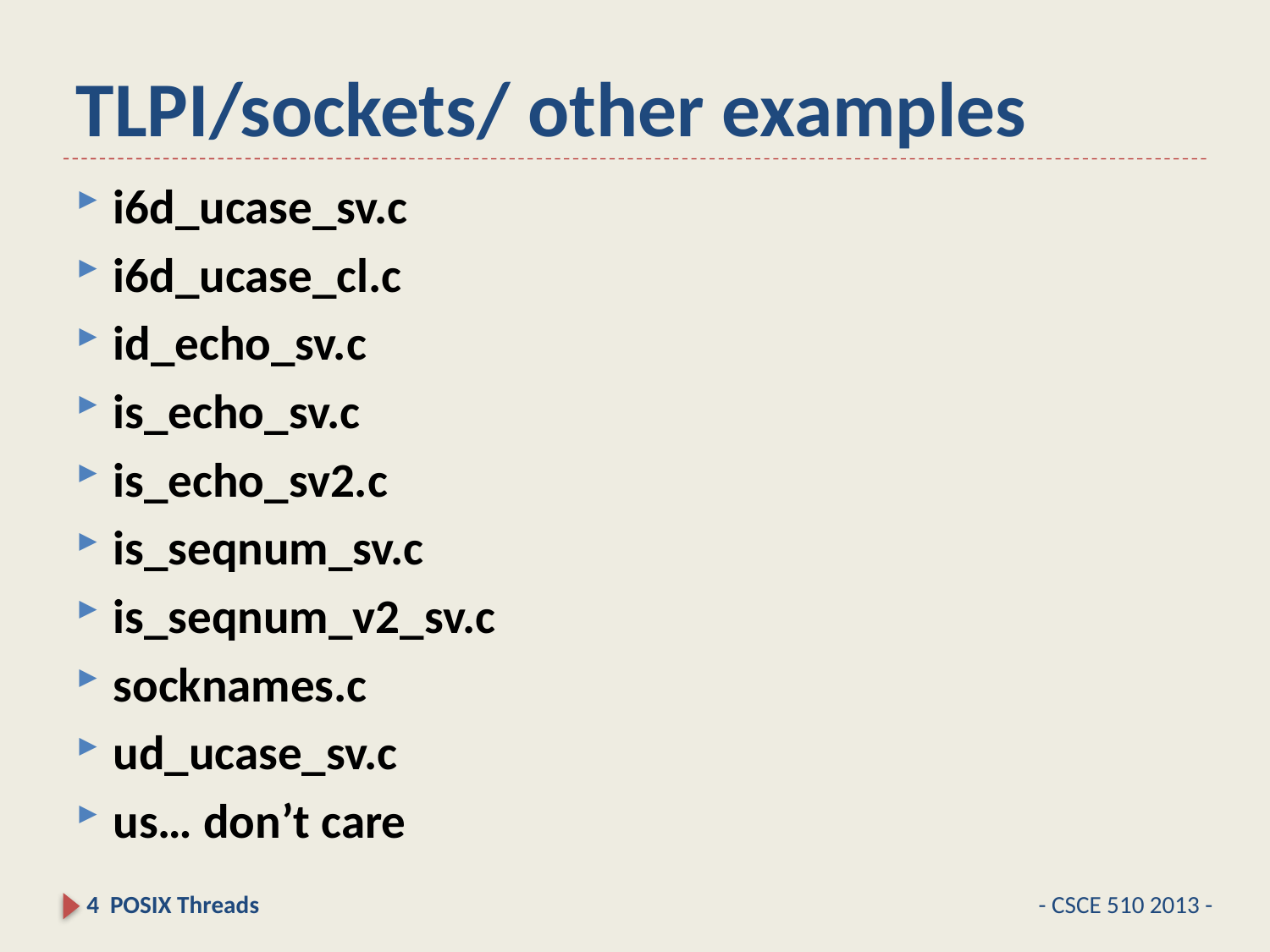

# TLPI/sockets/ other examples

i6d_ucase_sv.c
i6d_ucase_cl.c
id_echo_sv.c
is_echo_sv.c
is_echo_sv2.c
is_seqnum_sv.c
is_seqnum_v2_sv.c
socknames.c
ud_ucase_sv.c
us… don’t care

4  POSIX Threads
- CSCE 510 2013 -